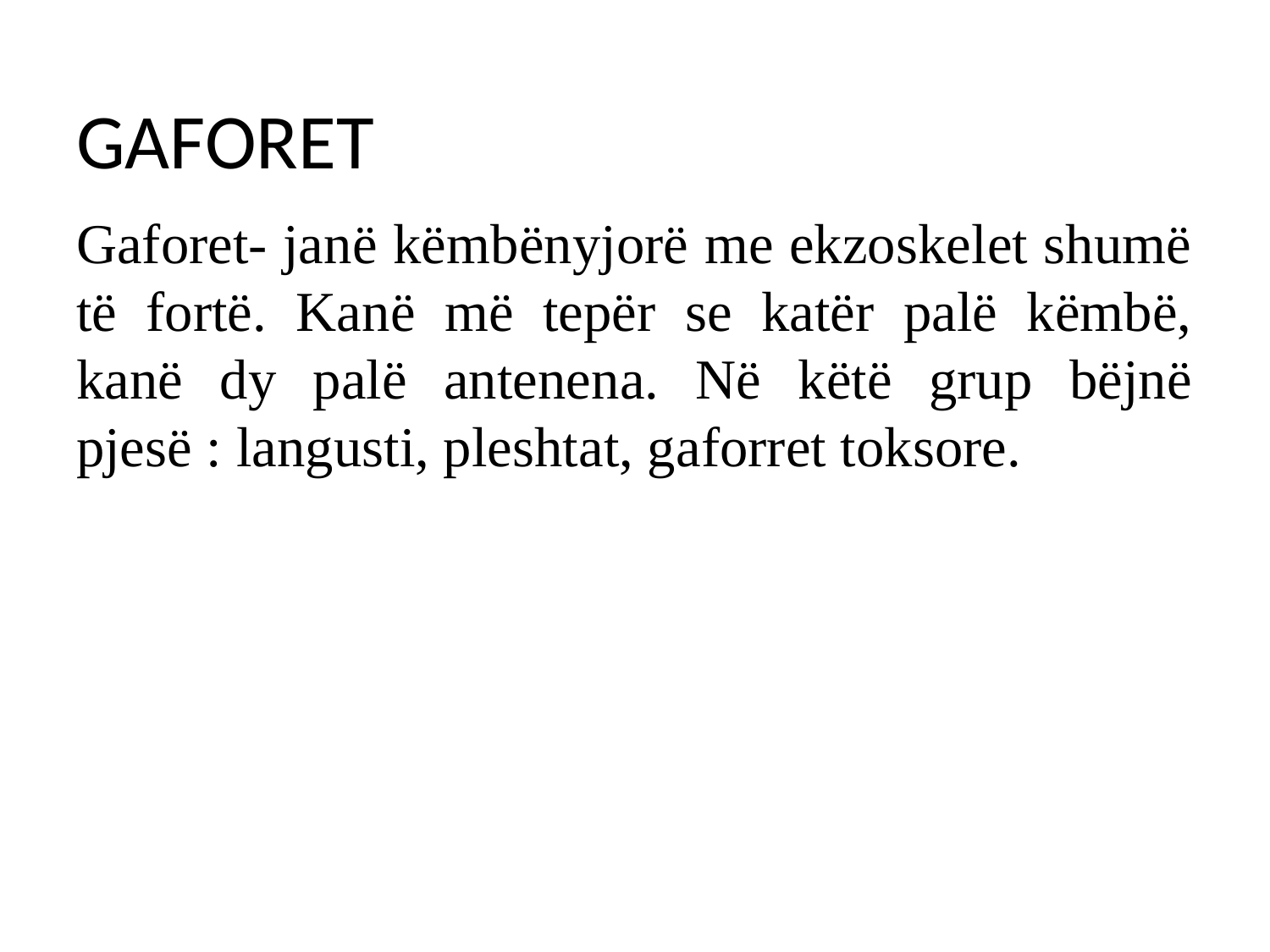

# GAFORET
Gaforet- janë këmbënyjorë me ekzoskelet shumë të fortë. Kanë më tepër se katër palë këmbë, kanë dy palë antenena. Në këtë grup bëjnë pjesë : langusti, pleshtat, gaforret toksore.